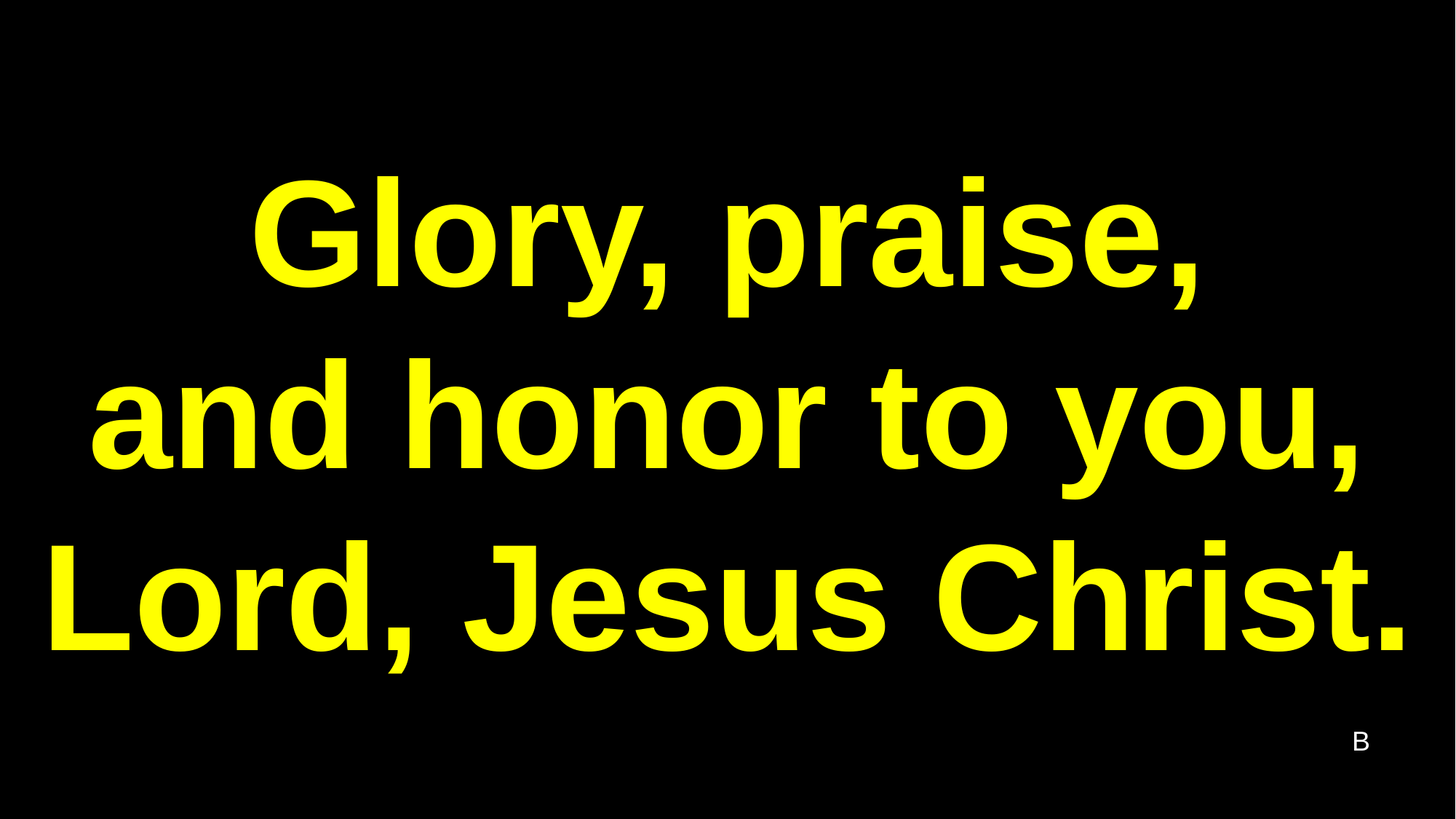

Glory, praise,
and honor to you,
Lord, Jesus Christ.
B